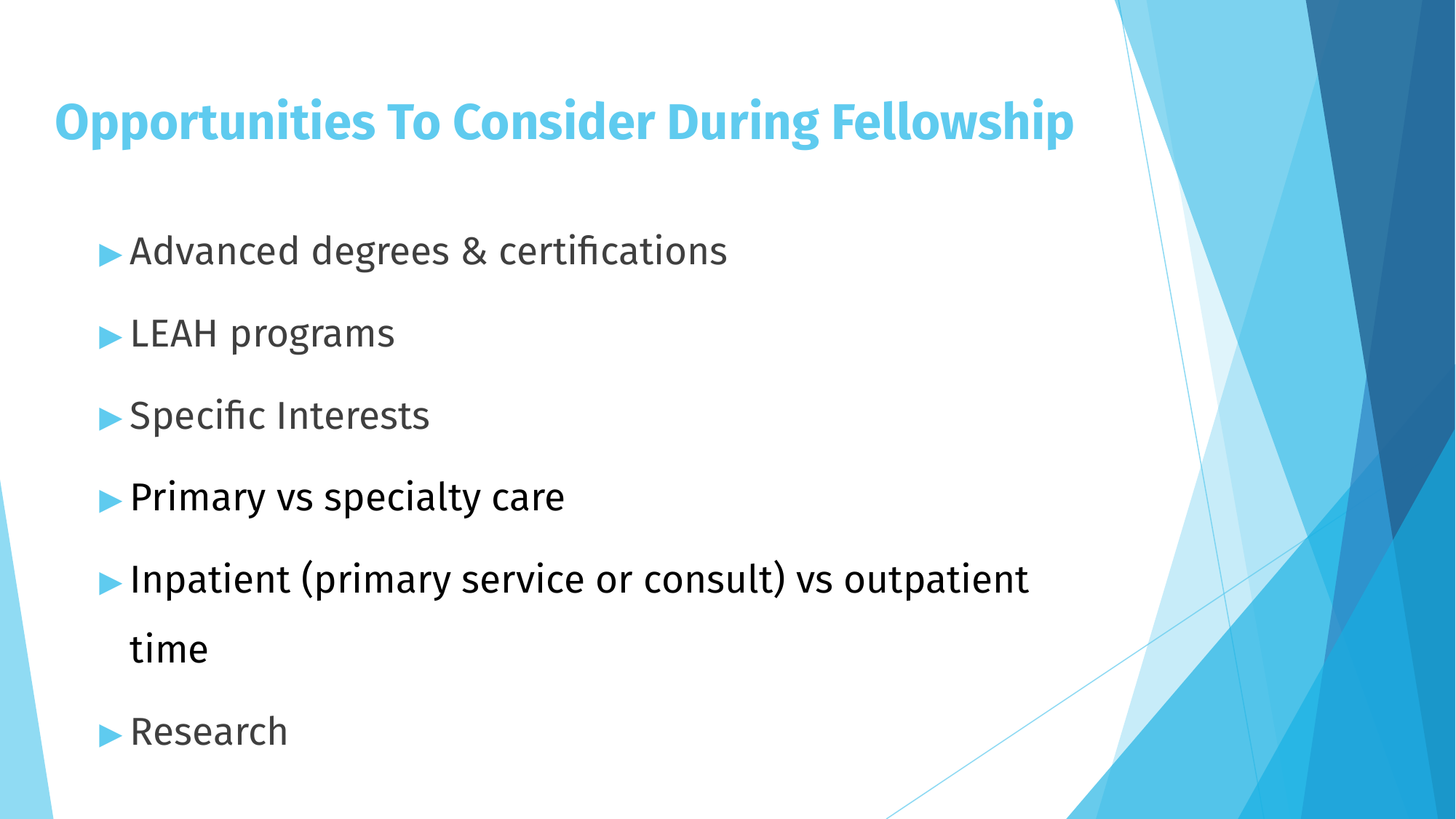

# Opportunities To Consider During Fellowship
Advanced degrees & certifications
LEAH programs
Specific Interests
Primary vs specialty care
Inpatient (primary service or consult) vs outpatient time
Research